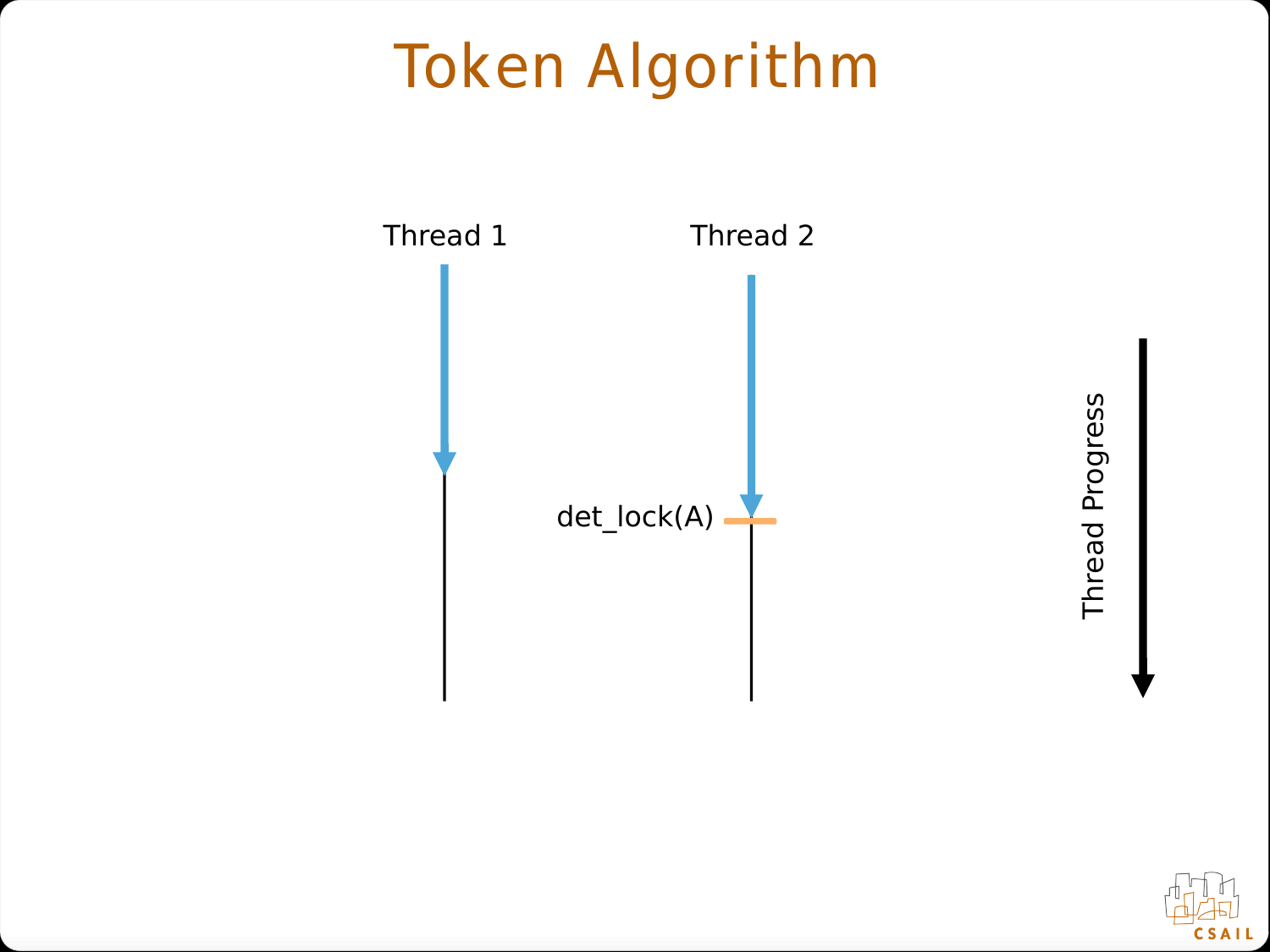

# Token Algorithm
Thread 1
Thread 2

Thread Progress
det_lock(A)